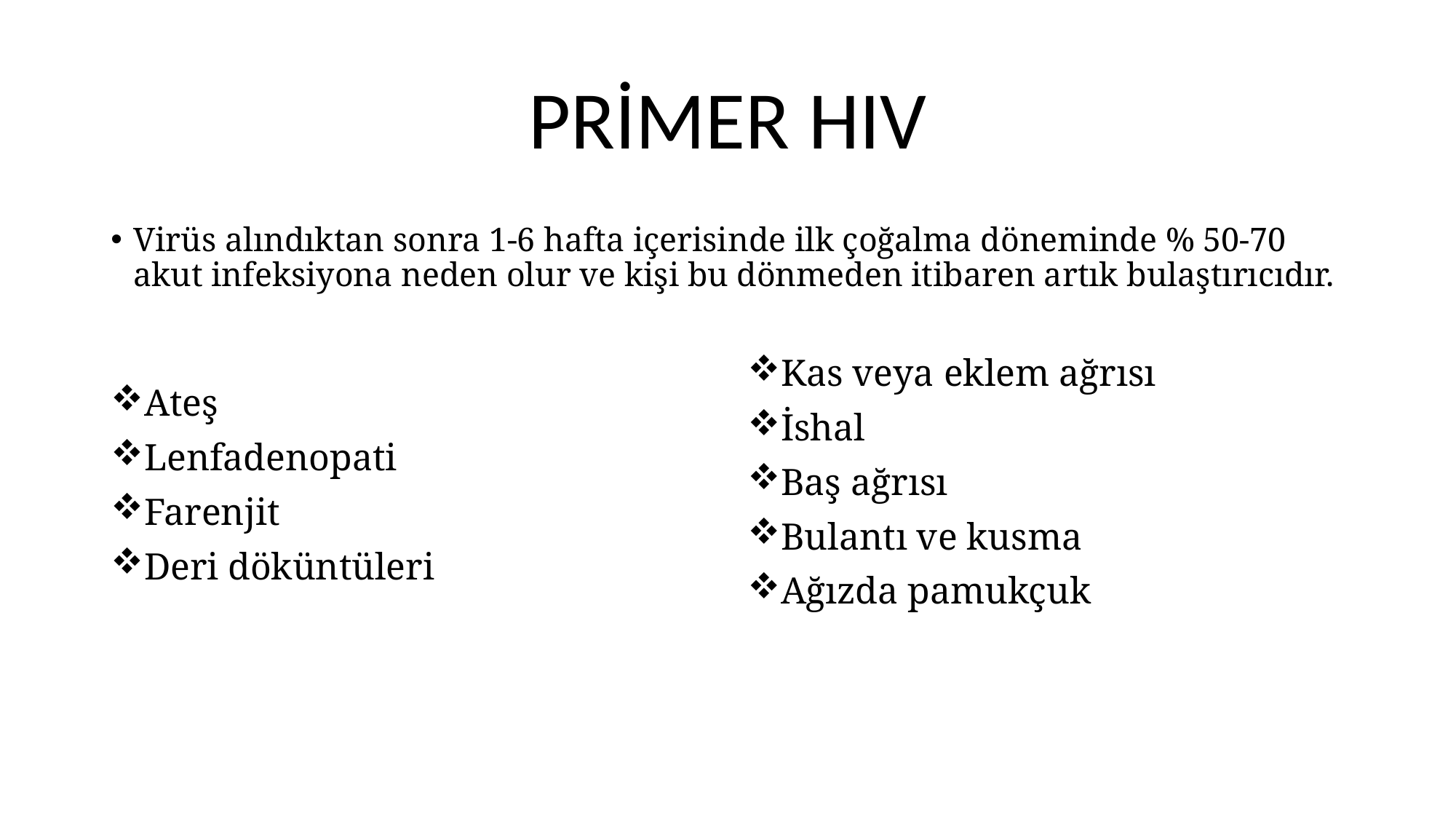

# PRİMER HIV
Virüs alındıktan sonra 1-6 hafta içerisinde ilk çoğalma döneminde % 50-70 akut infeksiyona neden olur ve kişi bu dönmeden itibaren artık bulaştırıcıdır.

Ateş
Lenfadenopati
Farenjit
Deri döküntüleri

Kas veya eklem ağrısı
İshal
Baş ağrısı
Bulantı ve kusma
Ağızda pamukçuk